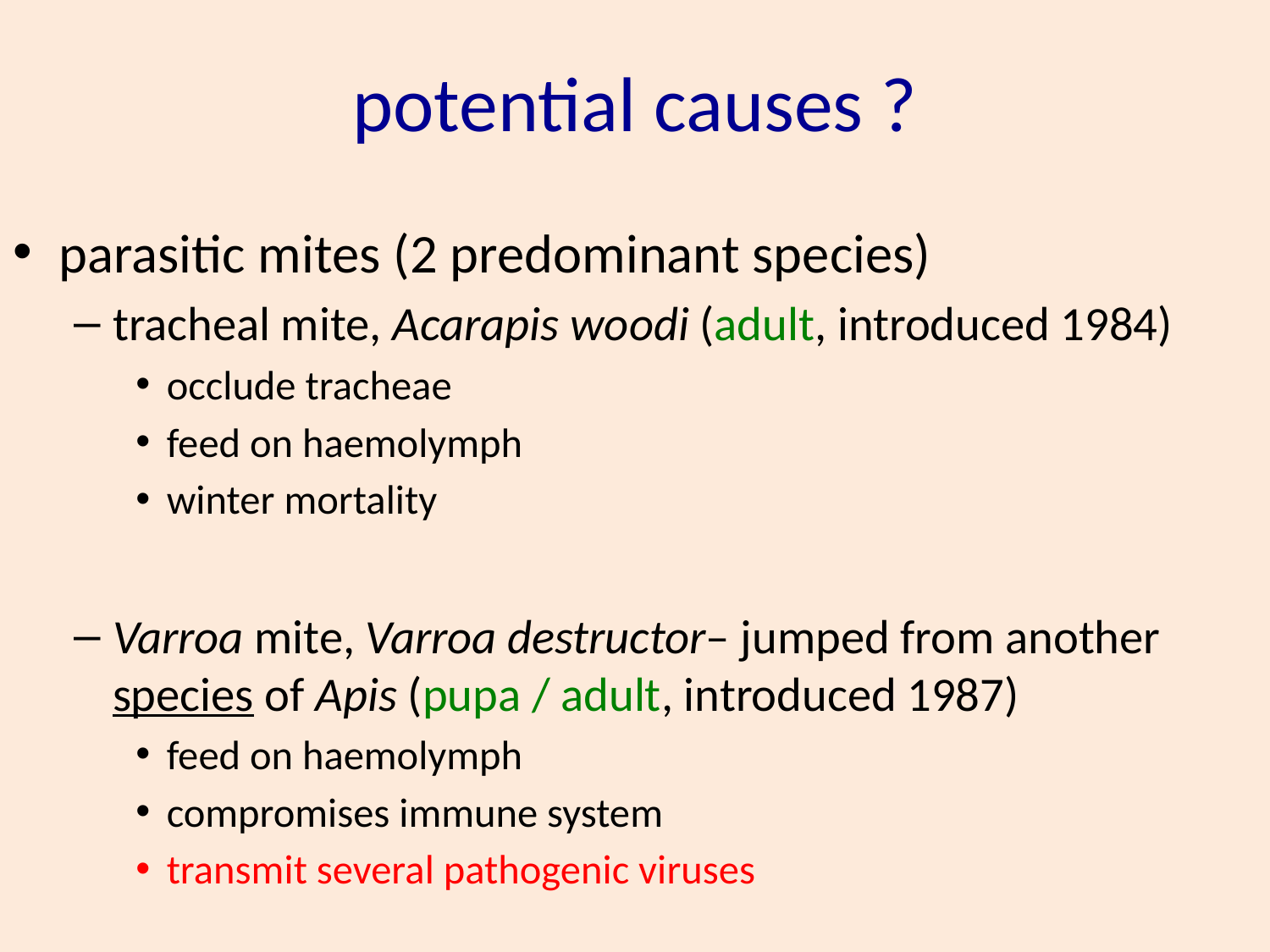

# potential causes ?
parasitic mites (2 predominant species)
tracheal mite, Acarapis woodi (adult, introduced 1984)
occlude tracheae
feed on haemolymph
winter mortality

Varroa mite, Varroa destructor– jumped from another species of Apis (pupa / adult, introduced 1987)
feed on haemolymph
compromises immune system
transmit several pathogenic viruses